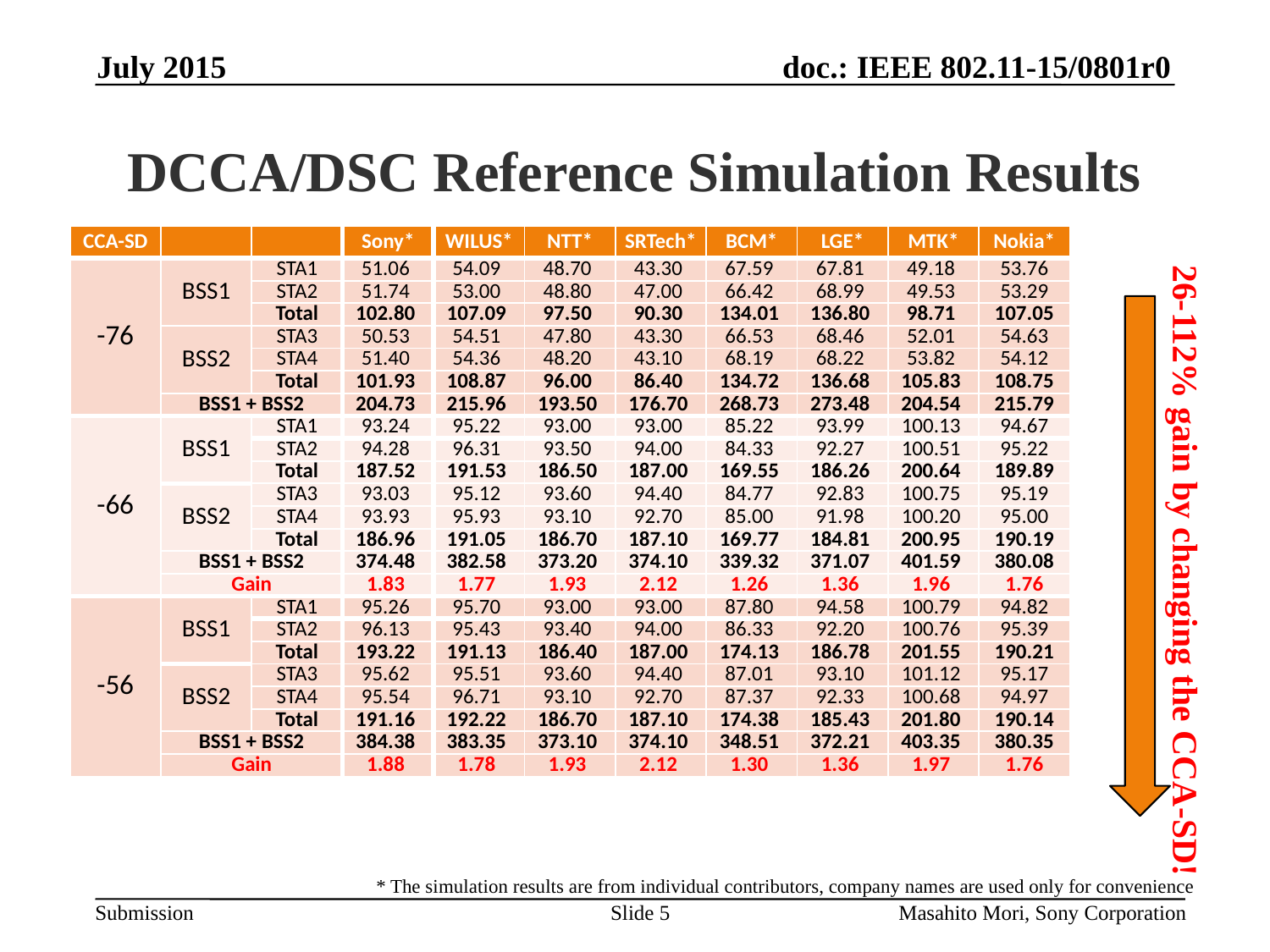

July 2015
# DCCA/DSC Reference Simulation Results
| CCA-SD |  |  | Sony\* | WILUS\* | NTT\* | SRTech\* | BCM\* | LGE\* | MTK\* | Nokia\* |
| --- | --- | --- | --- | --- | --- | --- | --- | --- | --- | --- |
| -76 | BSS1 | STA1 | 51.06 | 54.09 | 48.70 | 43.30 | 67.59 | 67.81 | 49.18 | 53.76 |
|  |  | STA2 | 51.74 | 53.00 | 48.80 | 47.00 | 66.42 | 68.99 | 49.53 | 53.29 |
|  |  | Total | 102.80 | 107.09 | 97.50 | 90.30 | 134.01 | 136.80 | 98.71 | 107.05 |
|  | BSS2 | STA3 | 50.53 | 54.51 | 47.80 | 43.30 | 66.53 | 68.46 | 52.01 | 54.63 |
|  |  | STA4 | 51.40 | 54.36 | 48.20 | 43.10 | 68.19 | 68.22 | 53.82 | 54.12 |
|  |  | Total | 101.93 | 108.87 | 96.00 | 86.40 | 134.72 | 136.68 | 105.83 | 108.75 |
|  | BSS1 + BSS2 |  | 204.73 | 215.96 | 193.50 | 176.70 | 268.73 | 273.48 | 204.54 | 215.79 |
| -66 | BSS1 | STA1 | 93.24 | 95.22 | 93.00 | 93.00 | 85.22 | 93.99 | 100.13 | 94.67 |
|  |  | STA2 | 94.28 | 96.31 | 93.50 | 94.00 | 84.33 | 92.27 | 100.51 | 95.22 |
|  |  | Total | 187.52 | 191.53 | 186.50 | 187.00 | 169.55 | 186.26 | 200.64 | 189.89 |
|  | BSS2 | STA3 | 93.03 | 95.12 | 93.60 | 94.40 | 84.77 | 92.83 | 100.75 | 95.19 |
|  |  | STA4 | 93.93 | 95.93 | 93.10 | 92.70 | 85.00 | 91.98 | 100.20 | 95.00 |
|  |  | Total | 186.96 | 191.05 | 186.70 | 187.10 | 169.77 | 184.81 | 200.95 | 190.19 |
|  | BSS1 + BSS2 |  | 374.48 | 382.58 | 373.20 | 374.10 | 339.32 | 371.07 | 401.59 | 380.08 |
|  | Gain |  | 1.83 | 1.77 | 1.93 | 2.12 | 1.26 | 1.36 | 1.96 | 1.76 |
| -56 | BSS1 | STA1 | 95.26 | 95.70 | 93.00 | 93.00 | 87.80 | 94.58 | 100.79 | 94.82 |
|  |  | STA2 | 96.13 | 95.43 | 93.40 | 94.00 | 86.33 | 92.20 | 100.76 | 95.39 |
|  |  | Total | 193.22 | 191.13 | 186.40 | 187.00 | 174.13 | 186.78 | 201.55 | 190.21 |
|  | BSS2 | STA3 | 95.62 | 95.51 | 93.60 | 94.40 | 87.01 | 93.10 | 101.12 | 95.17 |
|  |  | STA4 | 95.54 | 96.71 | 93.10 | 92.70 | 87.37 | 92.33 | 100.68 | 94.97 |
|  |  | Total | 191.16 | 192.22 | 186.70 | 187.10 | 174.38 | 185.43 | 201.80 | 190.14 |
|  | BSS1 + BSS2 |  | 384.38 | 383.35 | 373.10 | 374.10 | 348.51 | 372.21 | 403.35 | 380.35 |
|  | Gain |  | 1.88 | 1.78 | 1.93 | 2.12 | 1.30 | 1.36 | 1.97 | 1.76 |

26-112% gain by changing the CCA-SD!
* The simulation results are from individual contributors, company names are used only for convenience
Slide 5
Masahito Mori, Sony Corporation